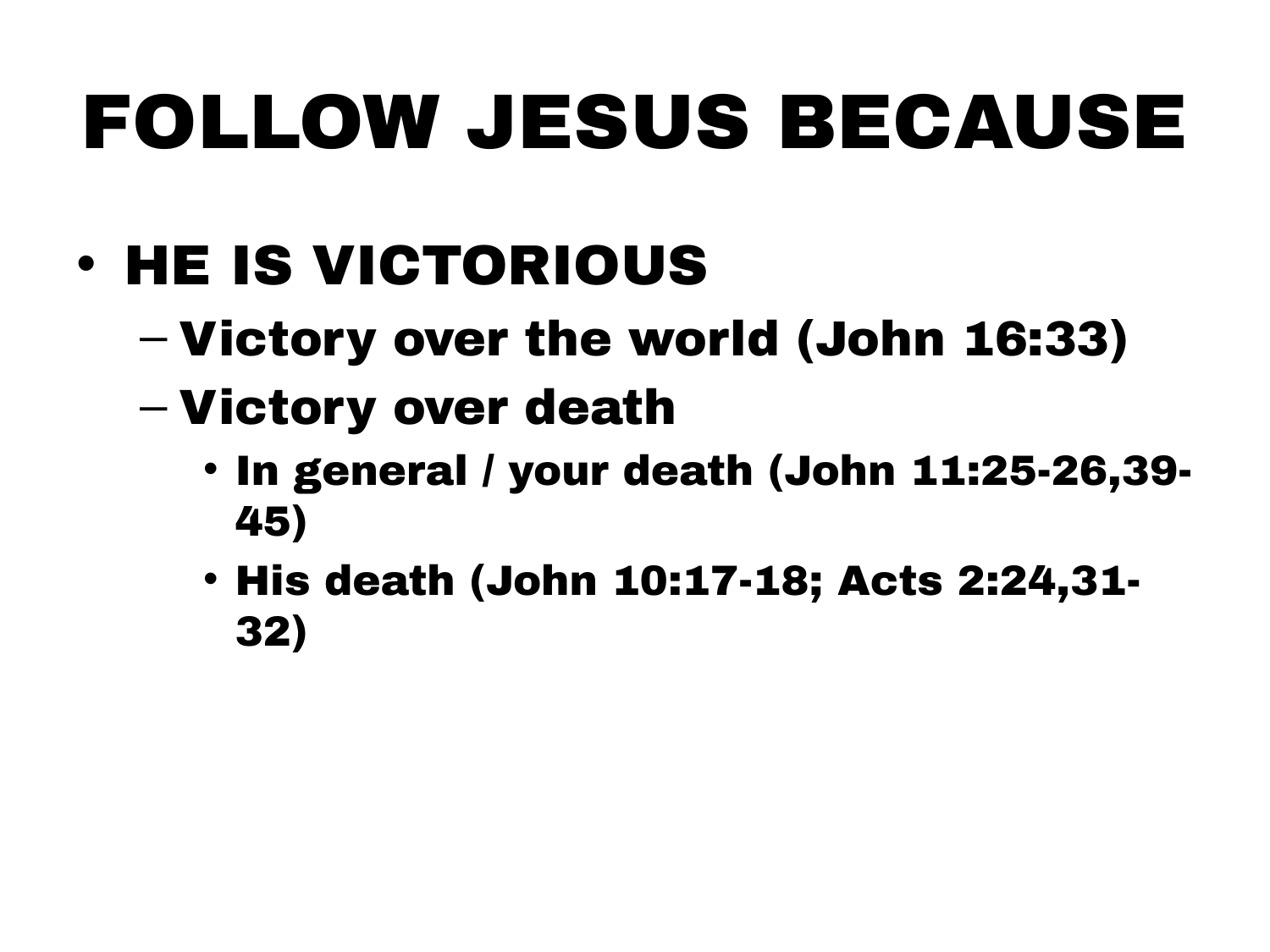

# FOLLOW JESUS BECAUSE
HE IS VICTORIOUS
Victory over the world (John 16:33)
Victory over death
In general / your death (John 11:25-26,39-45)
His death (John 10:17-18; Acts 2:24,31-32)